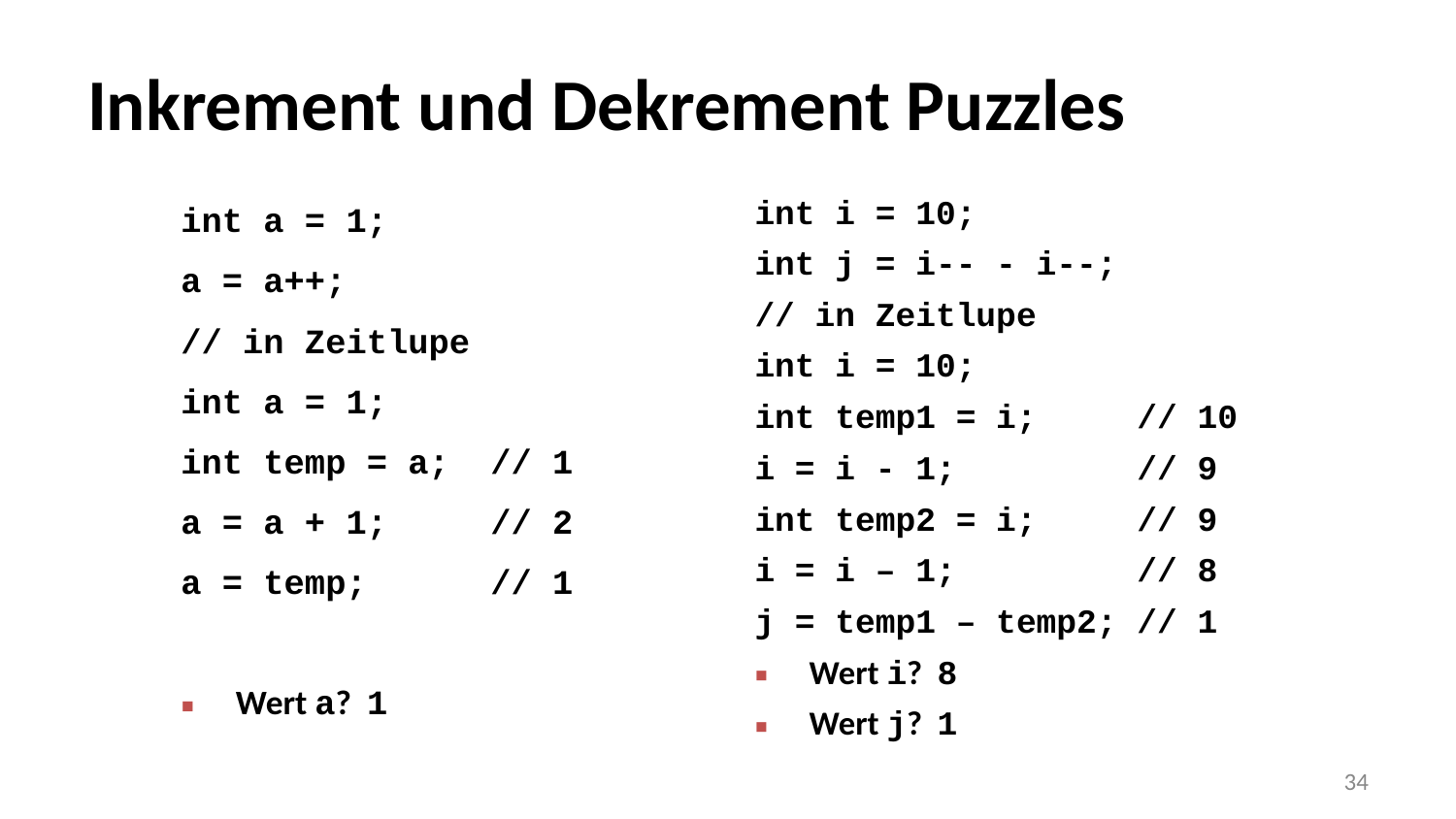

# Inkrement und Dekrement Puzzles
int a = 1;
a = a++;
// in Zeitlupe
int a = 1;
int temp = a;  // 1
a = a + 1;     // 2
a = temp;      // 1

Wert a?  1

int i = 10;
int j = i-- - i--;
// in Zeitlupe
int i = 10;
int temp1 = i;     // 10
i = i - 1;         // 9
int temp2 = i;     // 9
i = i – 1;         // 8
j = temp1 – temp2; // 1
Wert i?  8
Wert j?  1
34